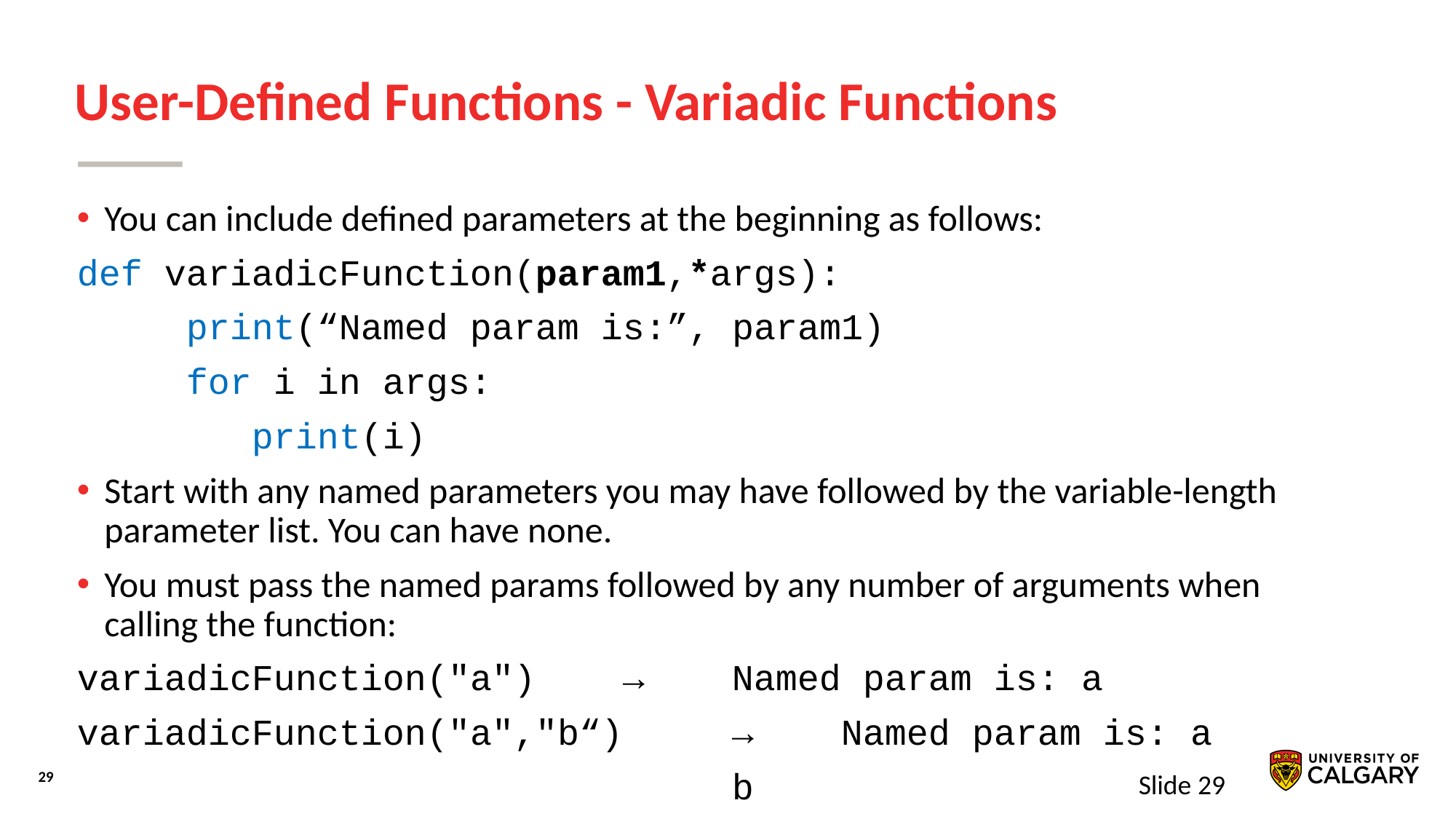

# User-Defined Functions - Variadic Functions
You can include defined parameters at the beginning as follows:
def variadicFunction(param1,*args):
	print(“Named param is:”, param1)
	for i in args:
        print(i)
Start with any named parameters you may have followed by the variable-length parameter list. You can have none.
You must pass the named params followed by any number of arguments when calling the function:
variadicFunction("a") 	→ 	Named param is: a
variadicFunction("a","b“)	→ 	Named param is: a
						b
Slide 29